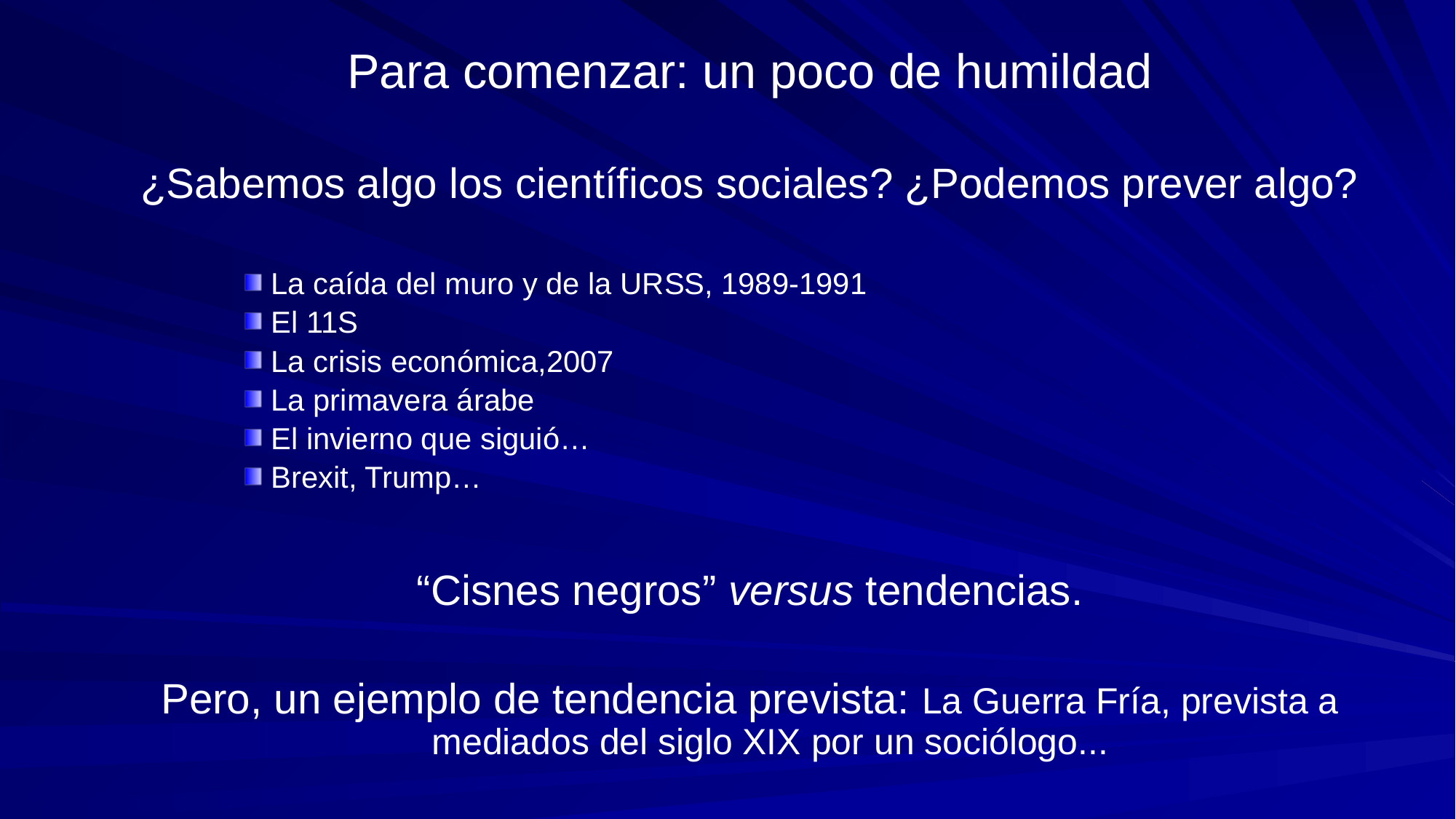

#
Para comenzar: un poco de humildad

¿Sabemos algo los científicos sociales? ¿Podemos prever algo?

La caída del muro y de la URSS, 1989-1991
El 11S
La crisis económica,2007
La primavera árabe
El invierno que siguió…
Brexit, Trump…

“Cisnes negros” versus tendencias.

Pero, un ejemplo de tendencia prevista: La Guerra Fría, prevista a mediados del siglo XIX por un sociólogo...